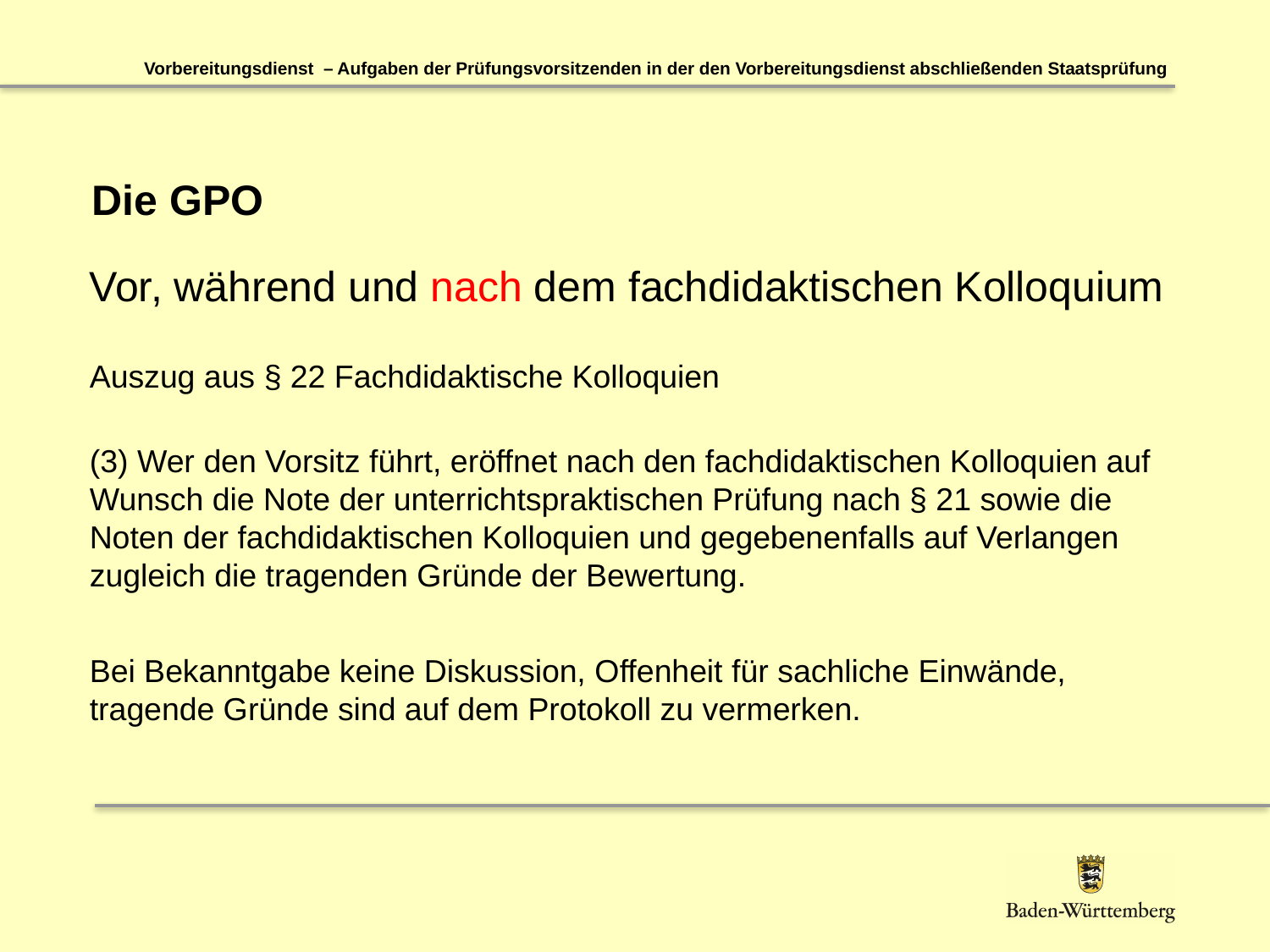

Vorbereitungsdienst  – Aufgaben der Prüfungsvorsitzenden in der den Vorbereitungsdienst abschließenden Staatsprüfung
# Die GPO
Vor, während und nach dem fachdidaktischen Kolloquium

Auszug aus § 22 Fachdidaktische Kolloquien

(3) Wer den Vorsitz führt, eröffnet nach den fachdidaktischen Kolloquien auf Wunsch die Note der unterrichtspraktischen Prüfung nach § 21 sowie die Noten der fachdidaktischen Kolloquien und gegebenenfalls auf Verlangen zugleich die tragenden Gründe der Bewertung.

Bei Bekanntgabe keine Diskussion, Offenheit für sachliche Einwände, tragende Gründe sind auf dem Protokoll zu vermerken.